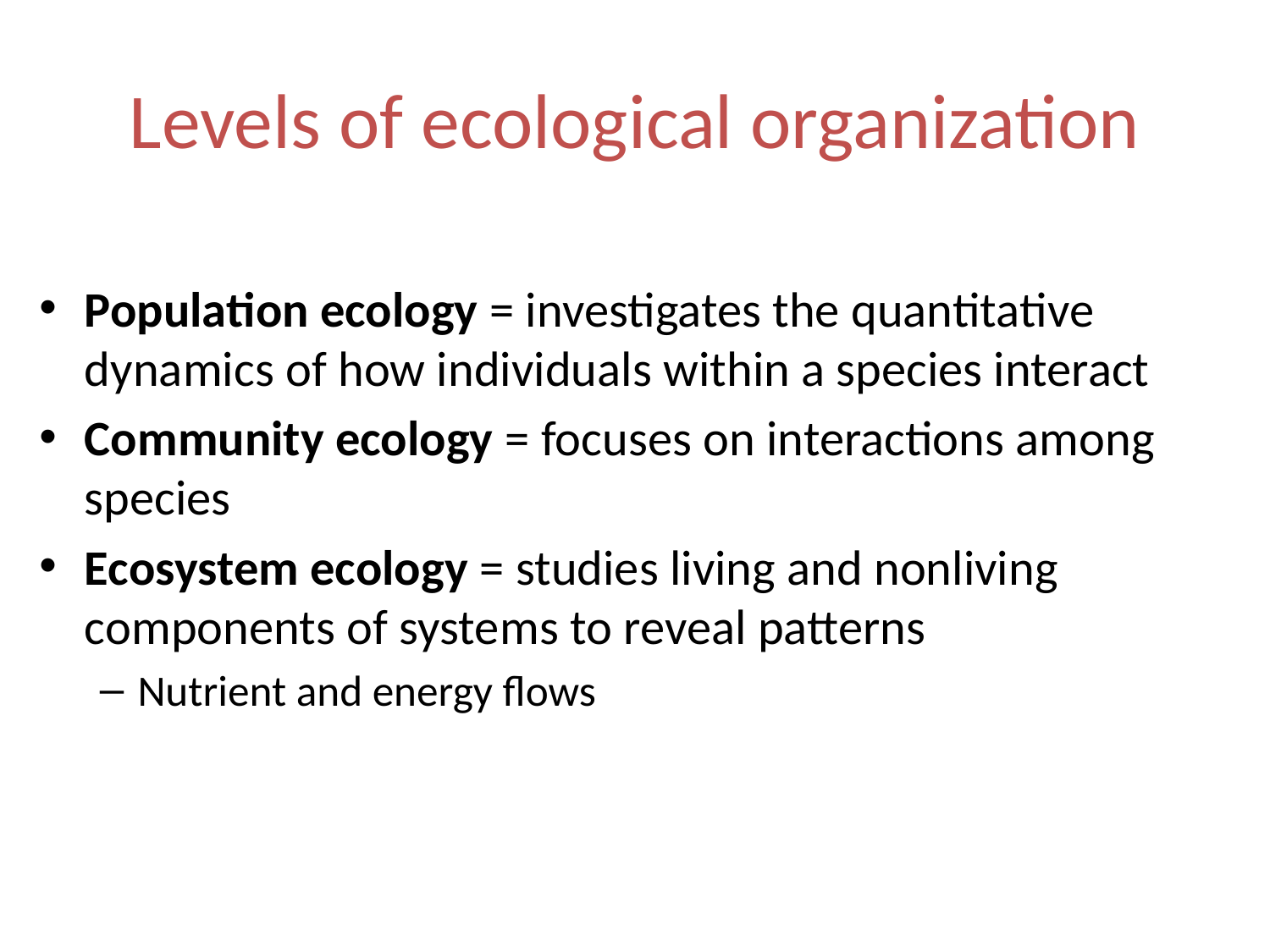

# Levels of ecological organization
Population ecology = investigates the quantitative dynamics of how individuals within a species interact
Community ecology = focuses on interactions among species
Ecosystem ecology = studies living and nonliving components of systems to reveal patterns
Nutrient and energy flows